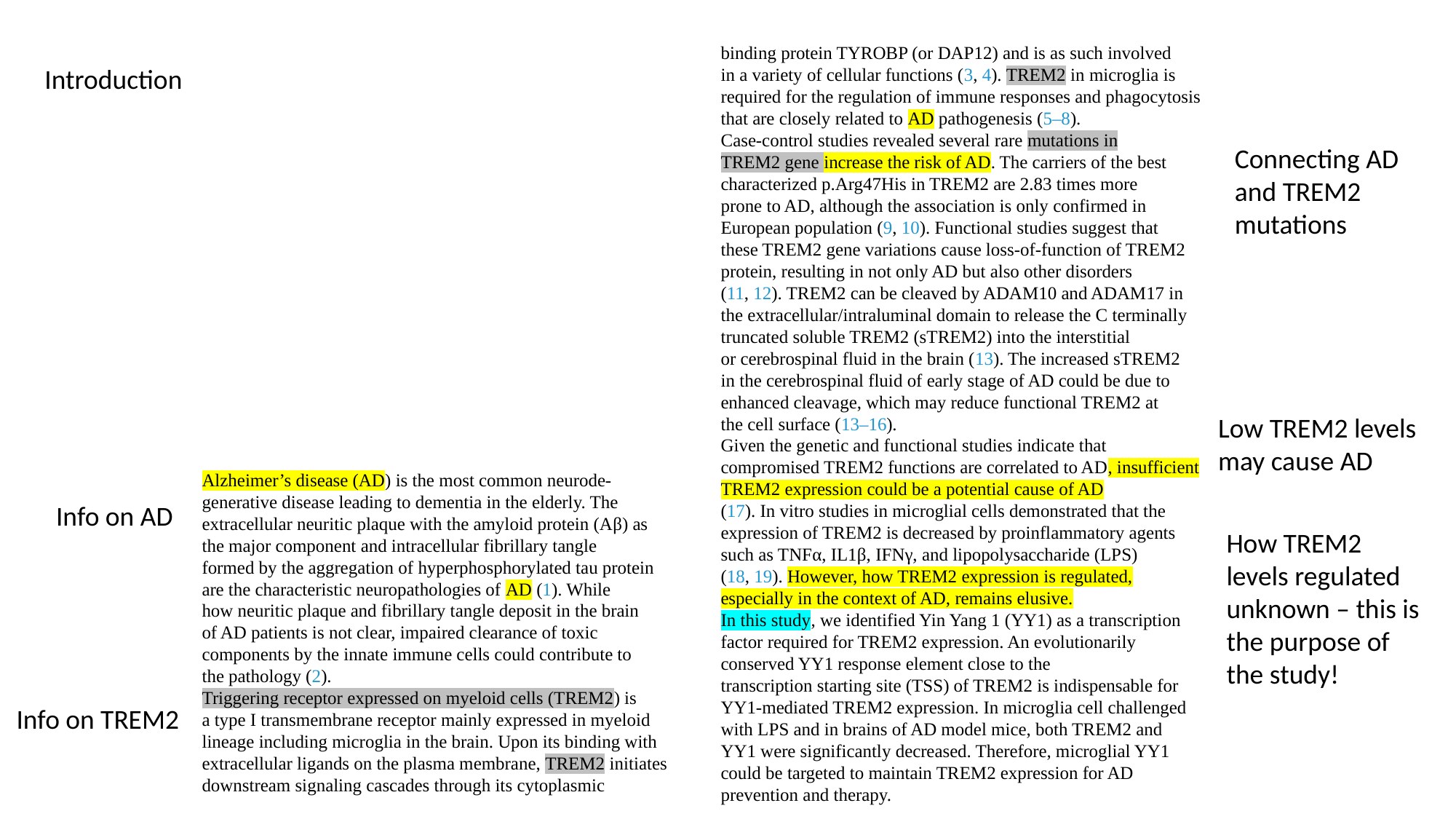

binding protein TYROBP (or DAP12) and is as such involved
in a variety of cellular functions (3, 4). TREM2 in microglia is
required for the regulation of immune responses and phagocytosis
that are closely related to AD pathogenesis (5–8).
Case-control studies revealed several rare mutations in
TREM2 gene increase the risk of AD. The carriers of the best
characterized p.Arg47His in TREM2 are 2.83 times more
prone to AD, although the association is only confirmed in
European population (9, 10). Functional studies suggest that
these TREM2 gene variations cause loss-of-function of TREM2
protein, resulting in not only AD but also other disorders
(11, 12). TREM2 can be cleaved by ADAM10 and ADAM17 in
the extracellular/intraluminal domain to release the C terminally
truncated soluble TREM2 (sTREM2) into the interstitial
or cerebrospinal fluid in the brain (13). The increased sTREM2
in the cerebrospinal fluid of early stage of AD could be due to
enhanced cleavage, which may reduce functional TREM2 at
the cell surface (13–16).
Given the genetic and functional studies indicate that
compromised TREM2 functions are correlated to AD, insufficient
TREM2 expression could be a potential cause of AD
(17). In vitro studies in microglial cells demonstrated that the
expression of TREM2 is decreased by proinflammatory agents
such as TNFα, IL1β, IFNγ, and lipopolysaccharide (LPS)
(18, 19). However, how TREM2 expression is regulated,
especially in the context of AD, remains elusive.
In this study, we identified Yin Yang 1 (YY1) as a transcription
factor required for TREM2 expression. An evolutionarily
conserved YY1 response element close to the
transcription starting site (TSS) of TREM2 is indispensable for
YY1-mediated TREM2 expression. In microglia cell challenged
with LPS and in brains of AD model mice, both TREM2 and
YY1 were significantly decreased. Therefore, microglial YY1
could be targeted to maintain TREM2 expression for AD
prevention and therapy.
Introduction
Connecting AD and TREM2 mutations
Low TREM2 levels may cause AD
Alzheimer’s disease (AD) is the most common neurode-
generative disease leading to dementia in the elderly. The
extracellular neuritic plaque with the amyloid protein (Aβ) as
the major component and intracellular fibrillary tangle
formed by the aggregation of hyperphosphorylated tau protein
are the characteristic neuropathologies of AD (1). While
how neuritic plaque and fibrillary tangle deposit in the brain
of AD patients is not clear, impaired clearance of toxic
components by the innate immune cells could contribute to
the pathology (2).
Triggering receptor expressed on myeloid cells (TREM2) is
a type I transmembrane receptor mainly expressed in myeloid
lineage including microglia in the brain. Upon its binding with
extracellular ligands on the plasma membrane, TREM2 initiates
downstream signaling cascades through its cytoplasmic
Info on AD
How TREM2 levels regulated unknown – this is the purpose of the study!
Info on TREM2